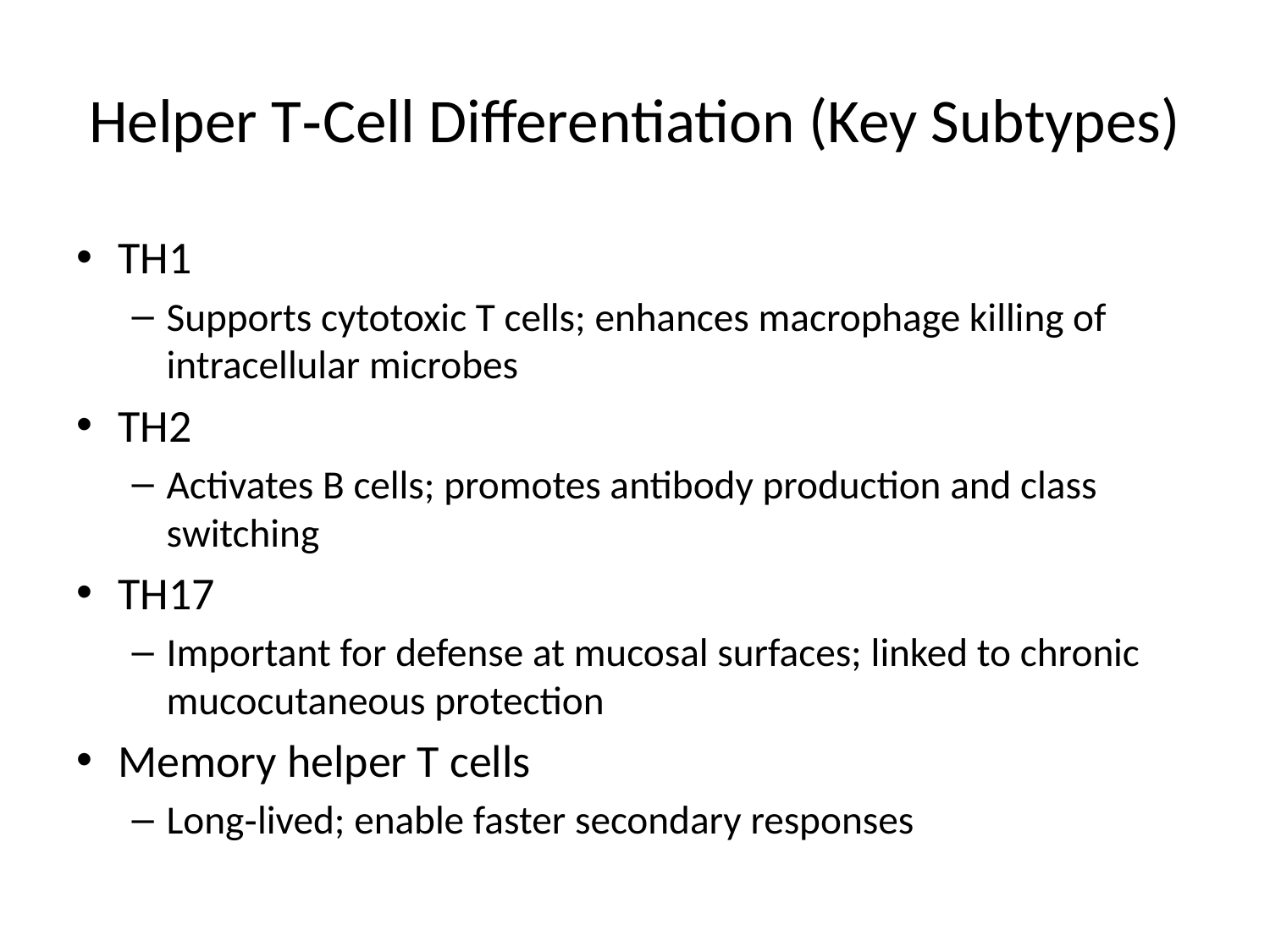

# Helper T‑Cell Differentiation (Key Subtypes)
TH1
Supports cytotoxic T cells; enhances macrophage killing of intracellular microbes
TH2
Activates B cells; promotes antibody production and class switching
TH17
Important for defense at mucosal surfaces; linked to chronic mucocutaneous protection
Memory helper T cells
Long‑lived; enable faster secondary responses